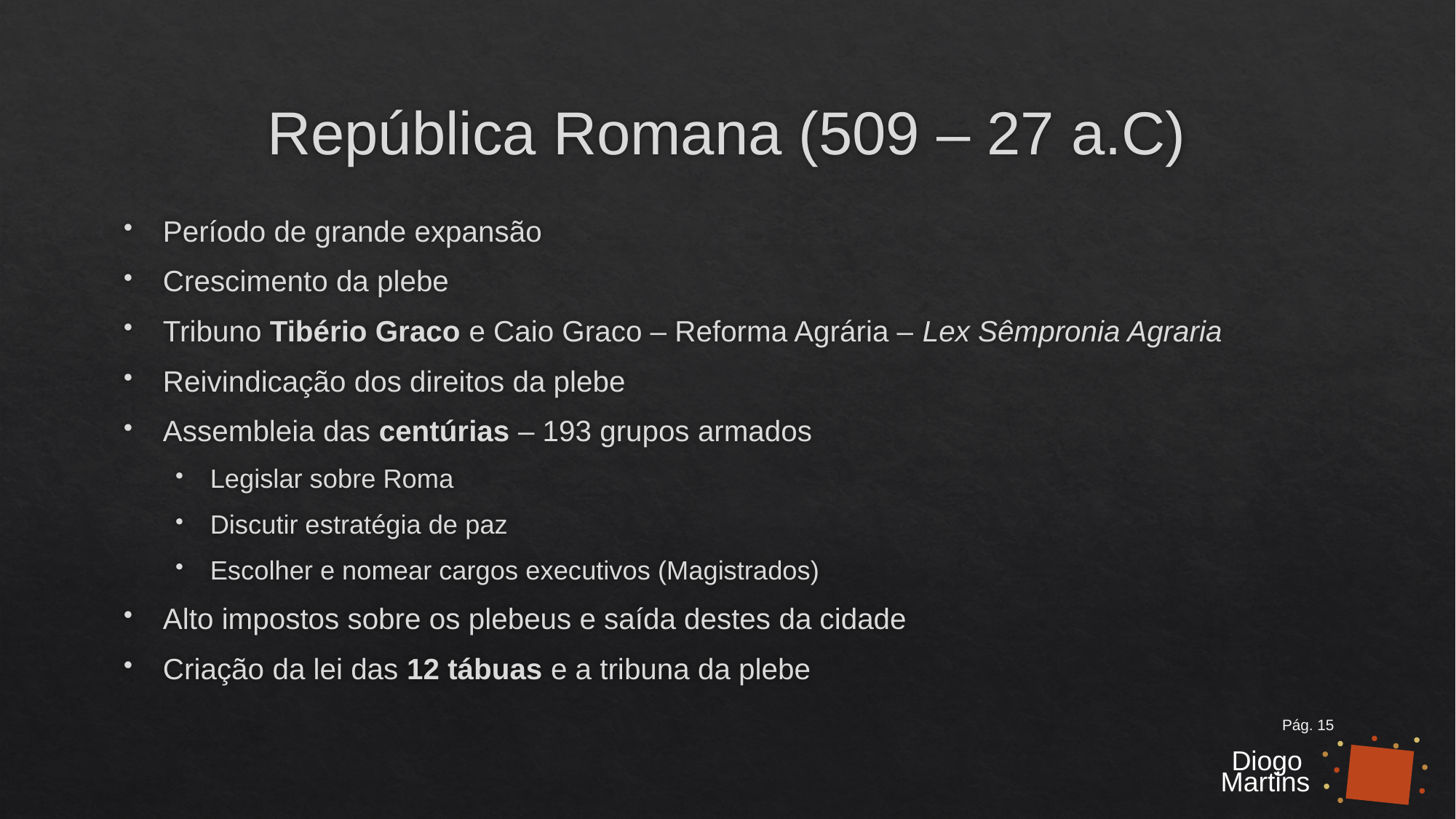

# República Romana (509 – 27 a.C)
Período de grande expansão
Crescimento da plebe
Tribuno Tibério Graco e Caio Graco – Reforma Agrária – Lex Sêmpronia Agraria
Reivindicação dos direitos da plebe
Assembleia das centúrias – 193 grupos armados
Legislar sobre Roma
Discutir estratégia de paz
Escolher e nomear cargos executivos (Magistrados)
Alto impostos sobre os plebeus e saída destes da cidade
Criação da lei das 12 tábuas e a tribuna da plebe
Pág. 15